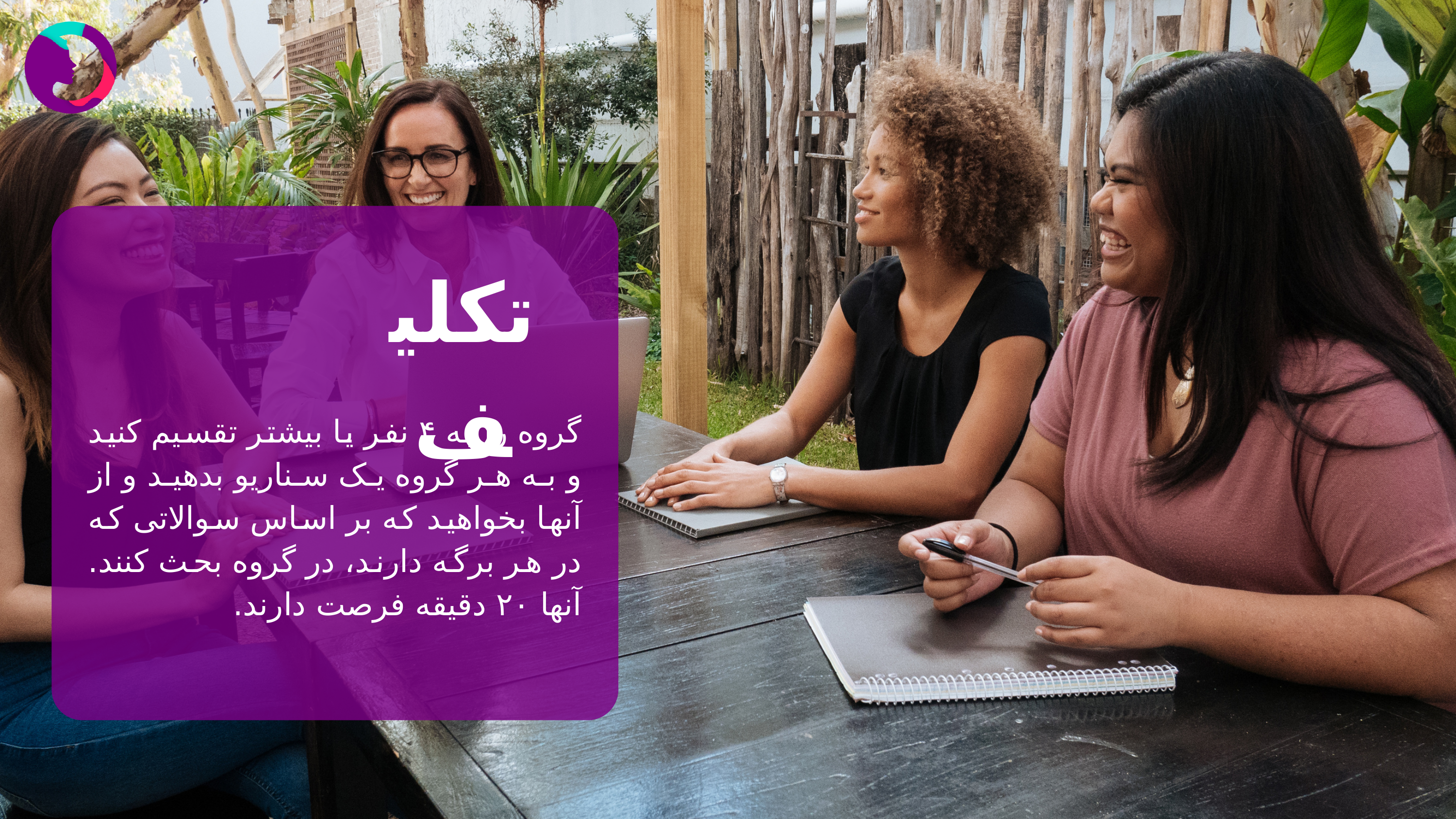

تکلیف
گروه را به ۴ نفر یا بیشتر تقسیم کنید و به هر گروه یک سناریو بدهید و از آنها بخواهید که بر اساس سوالاتی که در هر برگه دارند، در گروه بحث کنند. آنها ۲۰ دقیقه فرصت دارند.